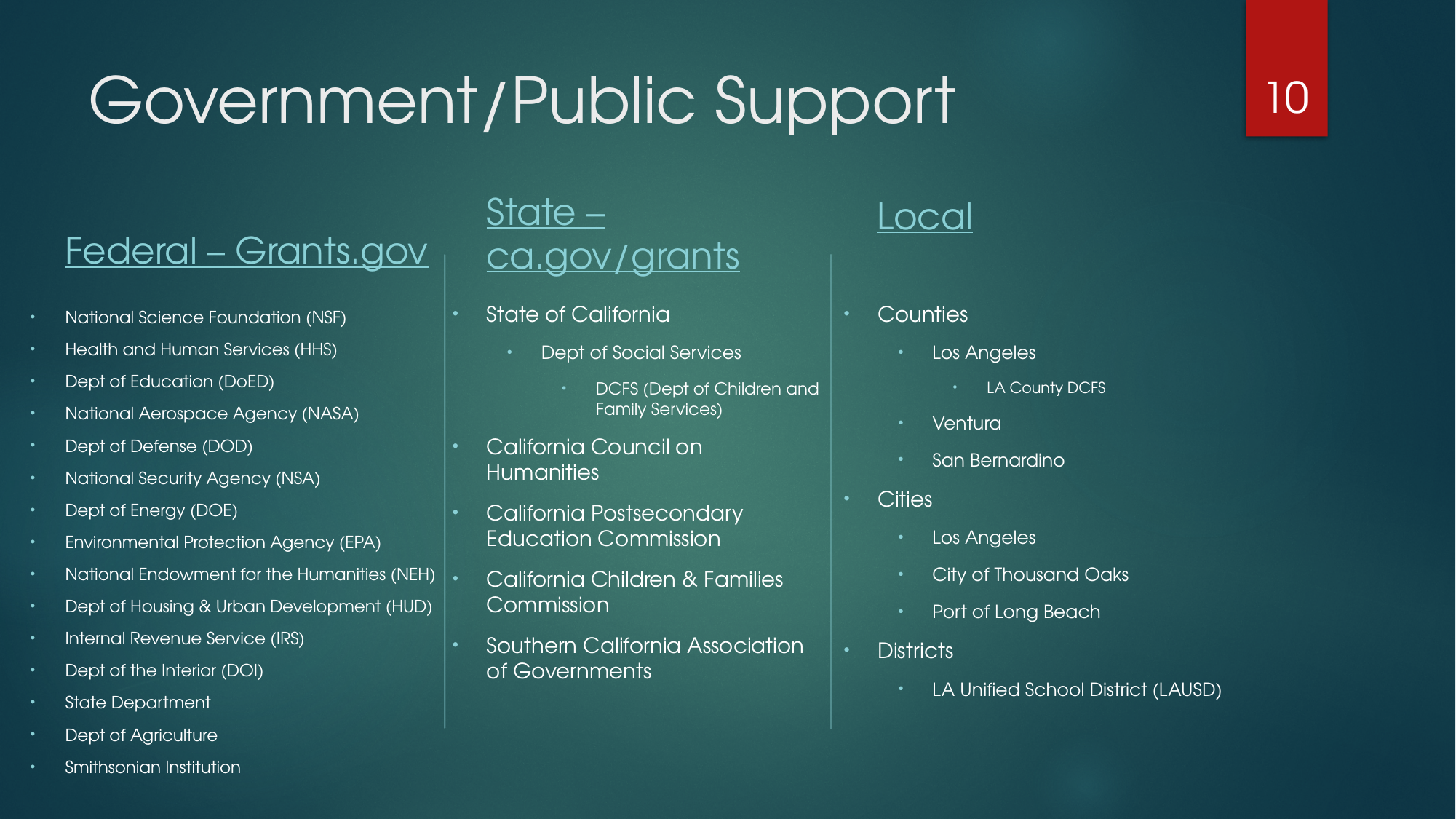

10
# Government/Public Support

National Science Foundation (NSF)
Health and Human Services (HHS)
Dept of Education (DoED)
National Aerospace Agency (NASA)
Dept of Defense (DOD)
National Security Agency (NSA)
Dept of Energy (DOE)
Environmental Protection Agency (EPA)
National Endowment for the Humanities (NEH)
Dept of Housing & Urban Development (HUD)
Internal Revenue Service (IRS)
Dept of the Interior (DOI)
State Department
Dept of Agriculture
Smithsonian Institution

State of California
Dept of Social Services
DCFS (Dept of Children and Family Services)
California Council on Humanities
California Postsecondary Education Commission
California Children & Families Commission
Southern California Association of Governments

Counties
Los Angeles
LA County DCFS
Ventura
San Bernardino
Cities
Los Angeles
City of Thousand Oaks
Port of Long Beach
Districts
LA Unified School District (LAUSD)

Local
Federal – Grants.gov
State – ca.gov/grants